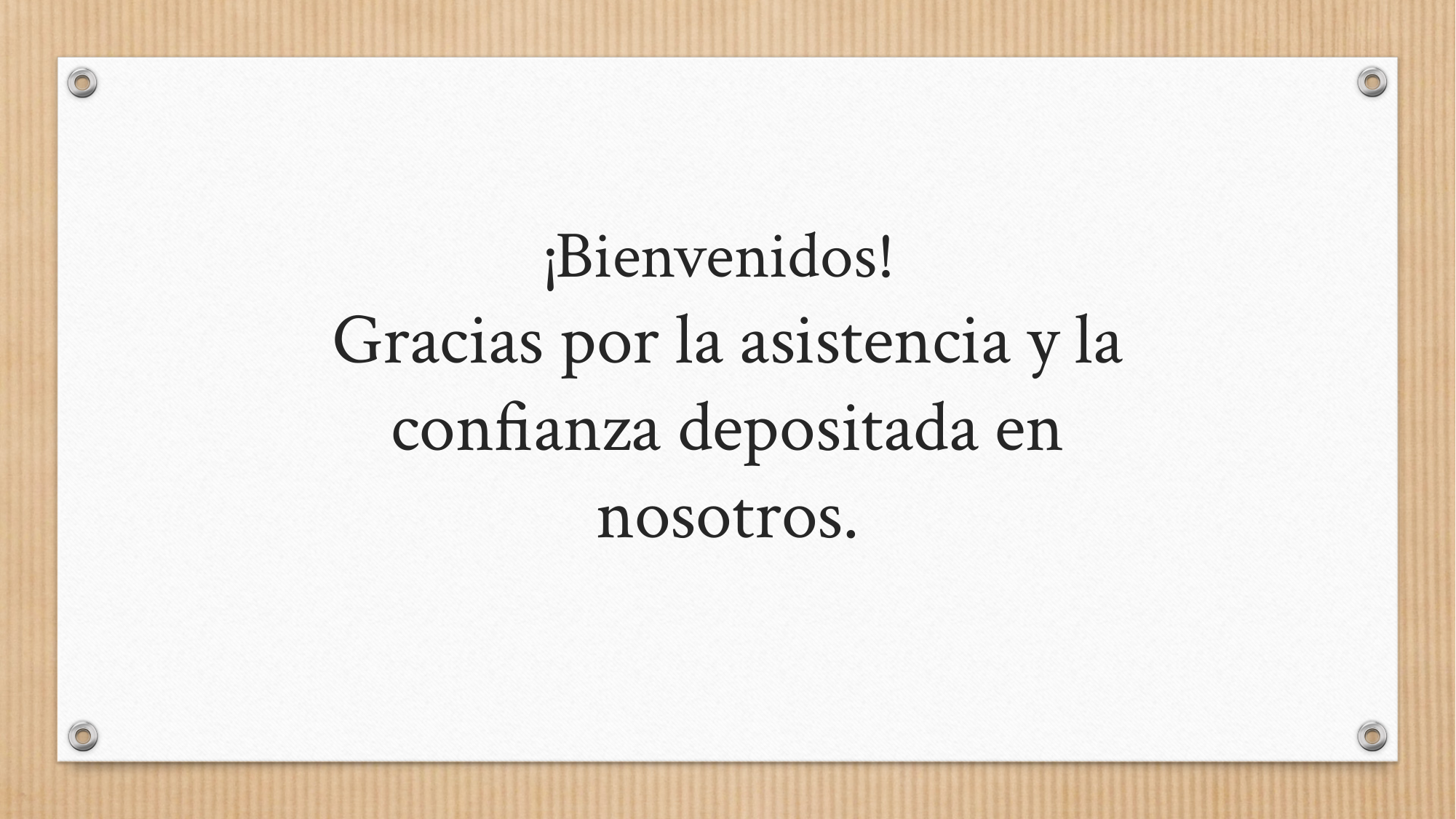

¡Bienvenidos!
Gracias por la asistencia y la confianza depositada en nosotros.